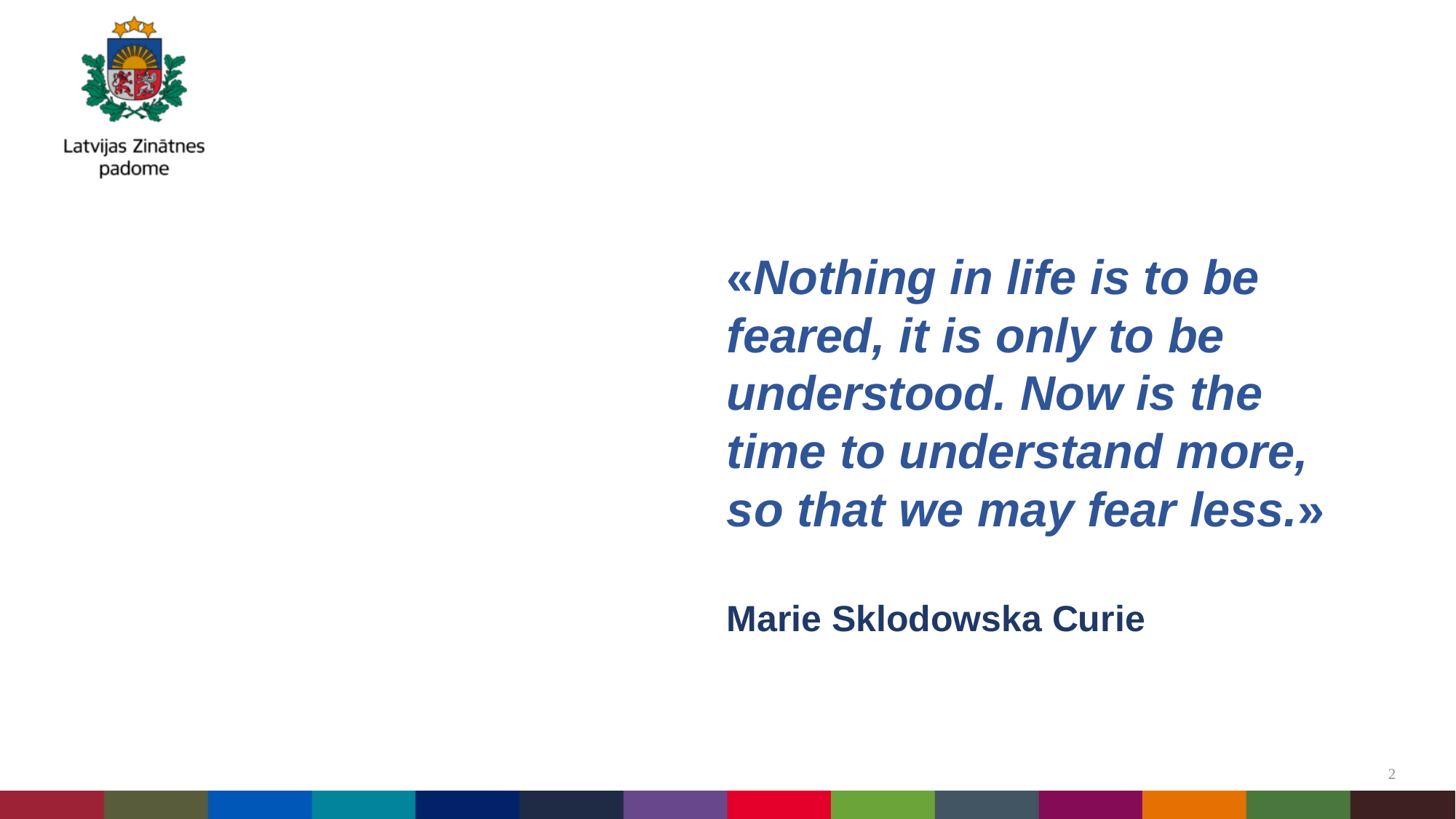

«Nothing in life is to be feared, it is only to be understood. Now is the time to understand more, so that we may fear less.»

Marie Sklodowska Curie
2